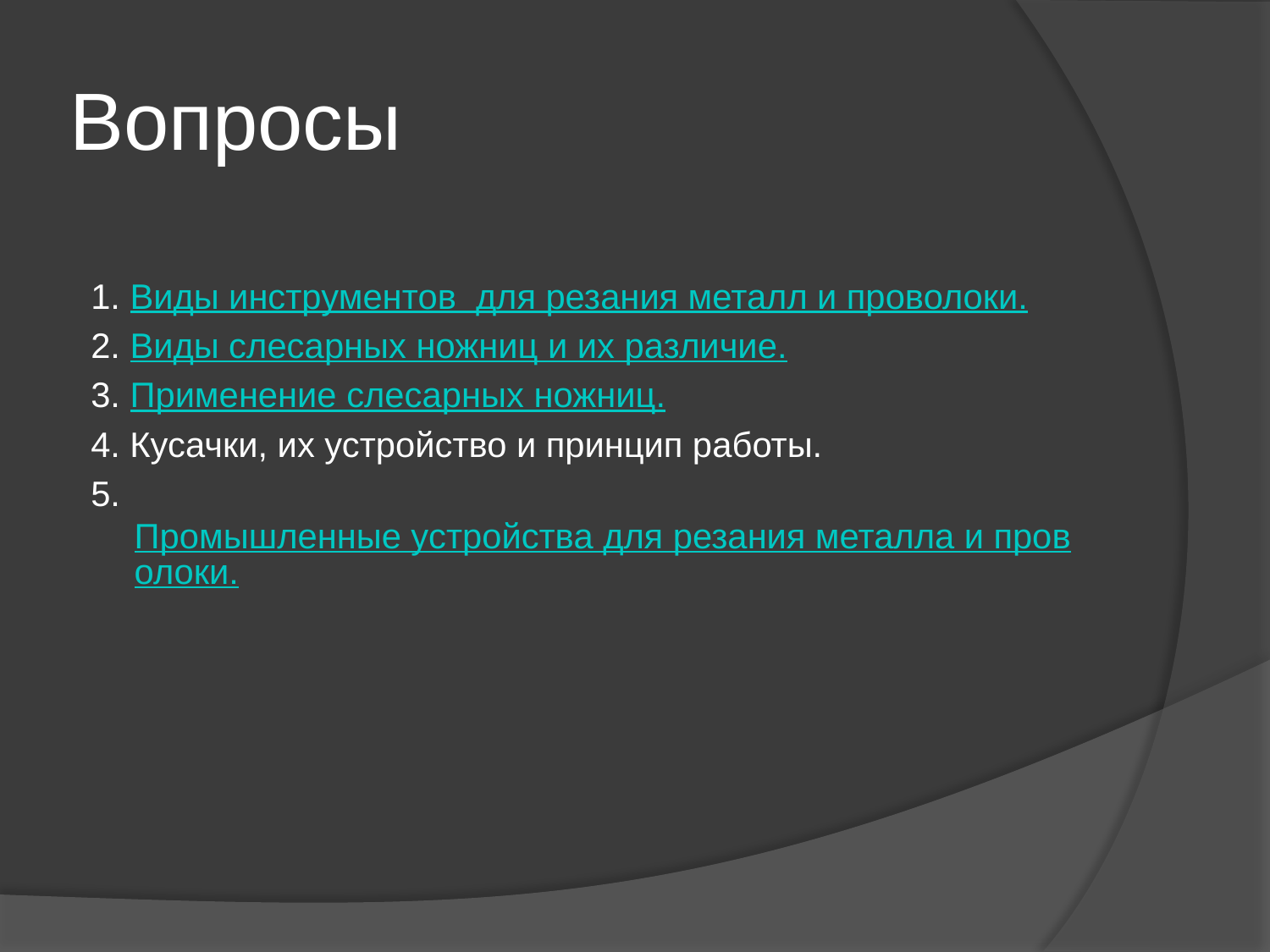

# Вопросы

 1. Виды инструментов  для резания металл и проволоки.
 2. Виды слесарных ножниц и их различие.
 3. Применение слесарных ножниц.
 4. Кусачки, их устройство и принцип работы.
 5. Промышленные устройства для резания металла и проволоки.